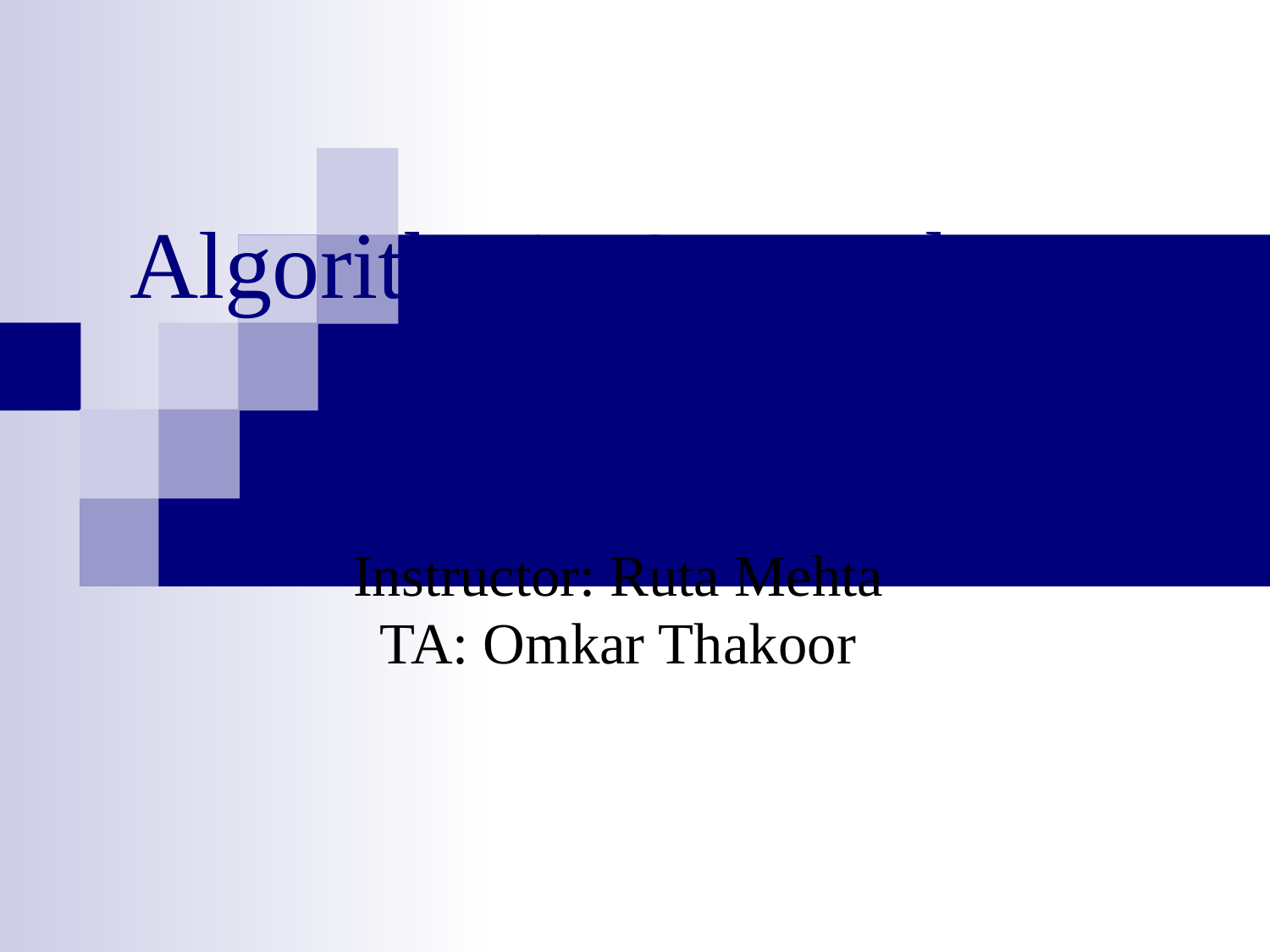

Algorithmic Game Theory
Instructor: Ruta Mehta
TA: Omkar Thakoor